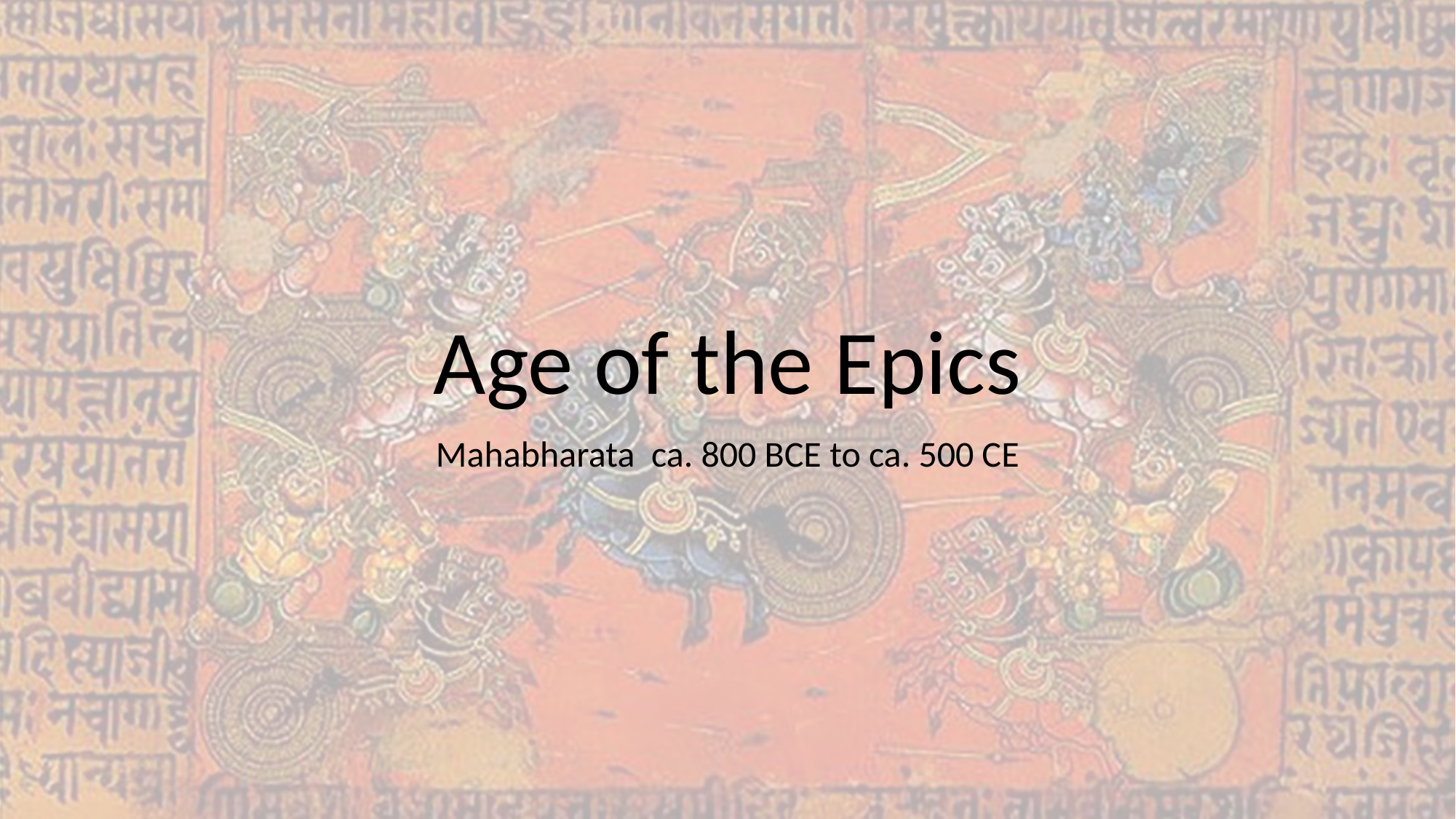

# Age of the Epics
Mahabharata  ca. 800 BCE to ca. 500 CE